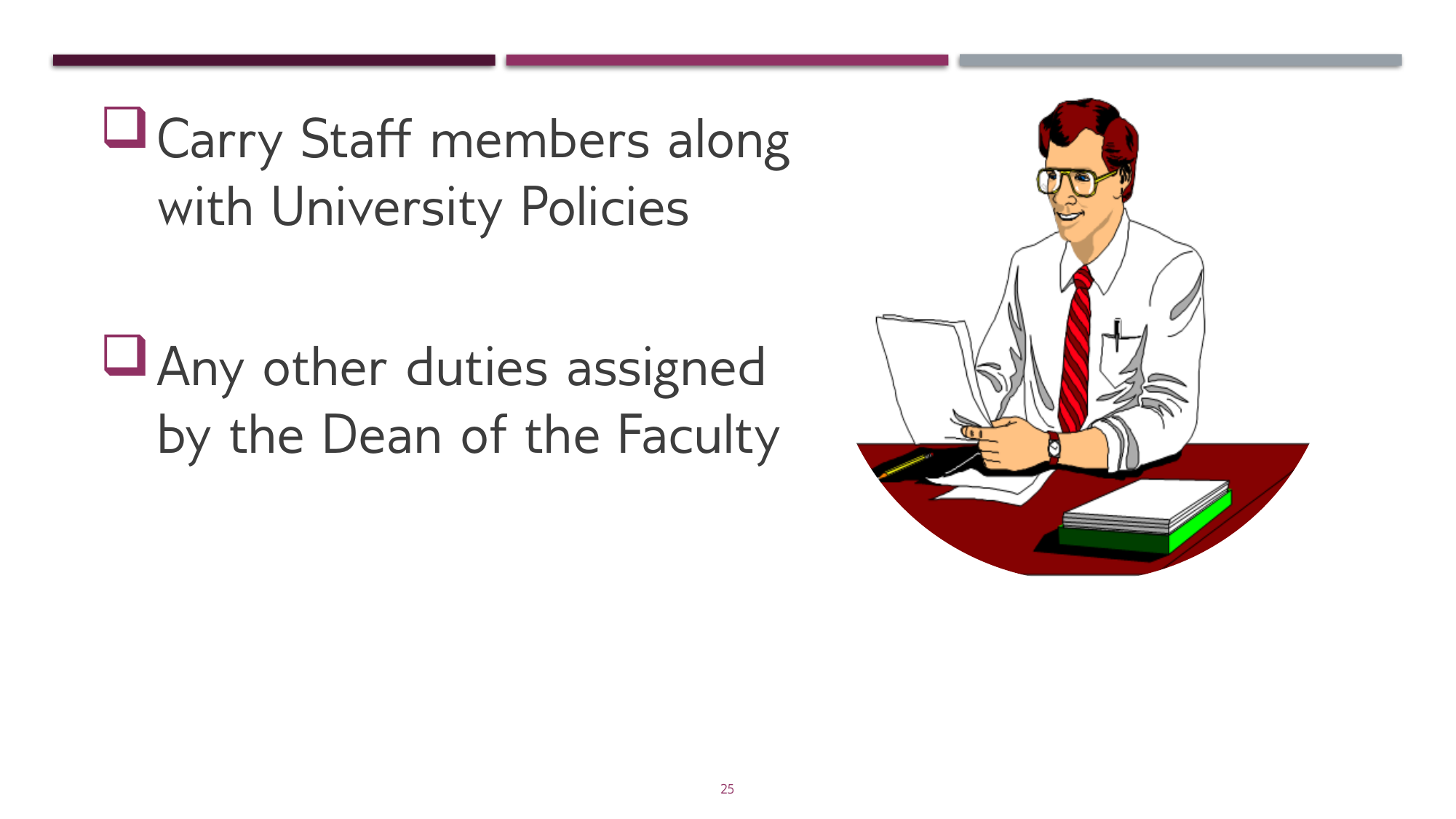

Carry Staff members along with University Policies

Any other duties assigned by the Dean of the Faculty

25